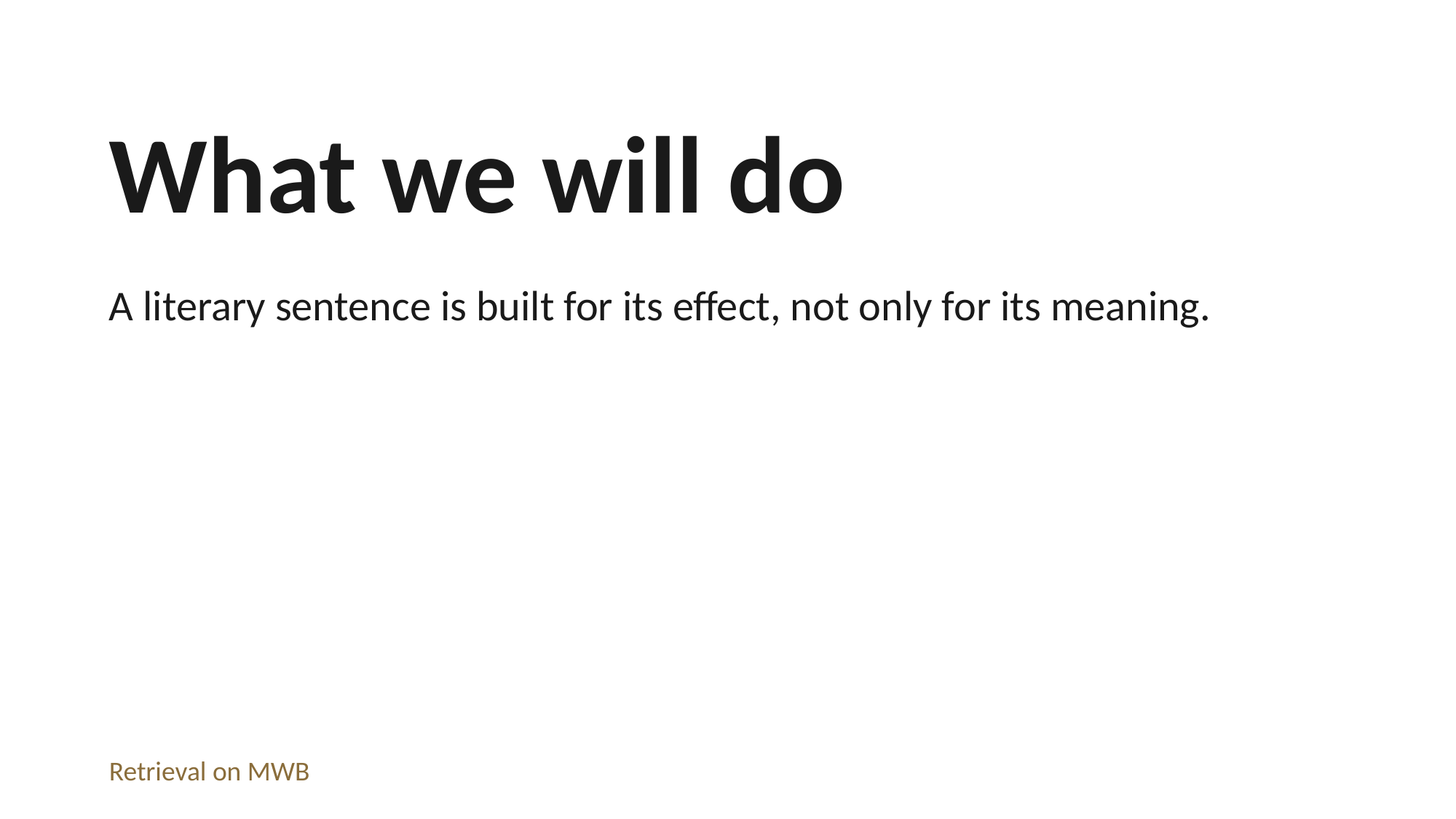

What we will do
A literary sentence is built for its effect, not only for its meaning.
Retrieval on MWB